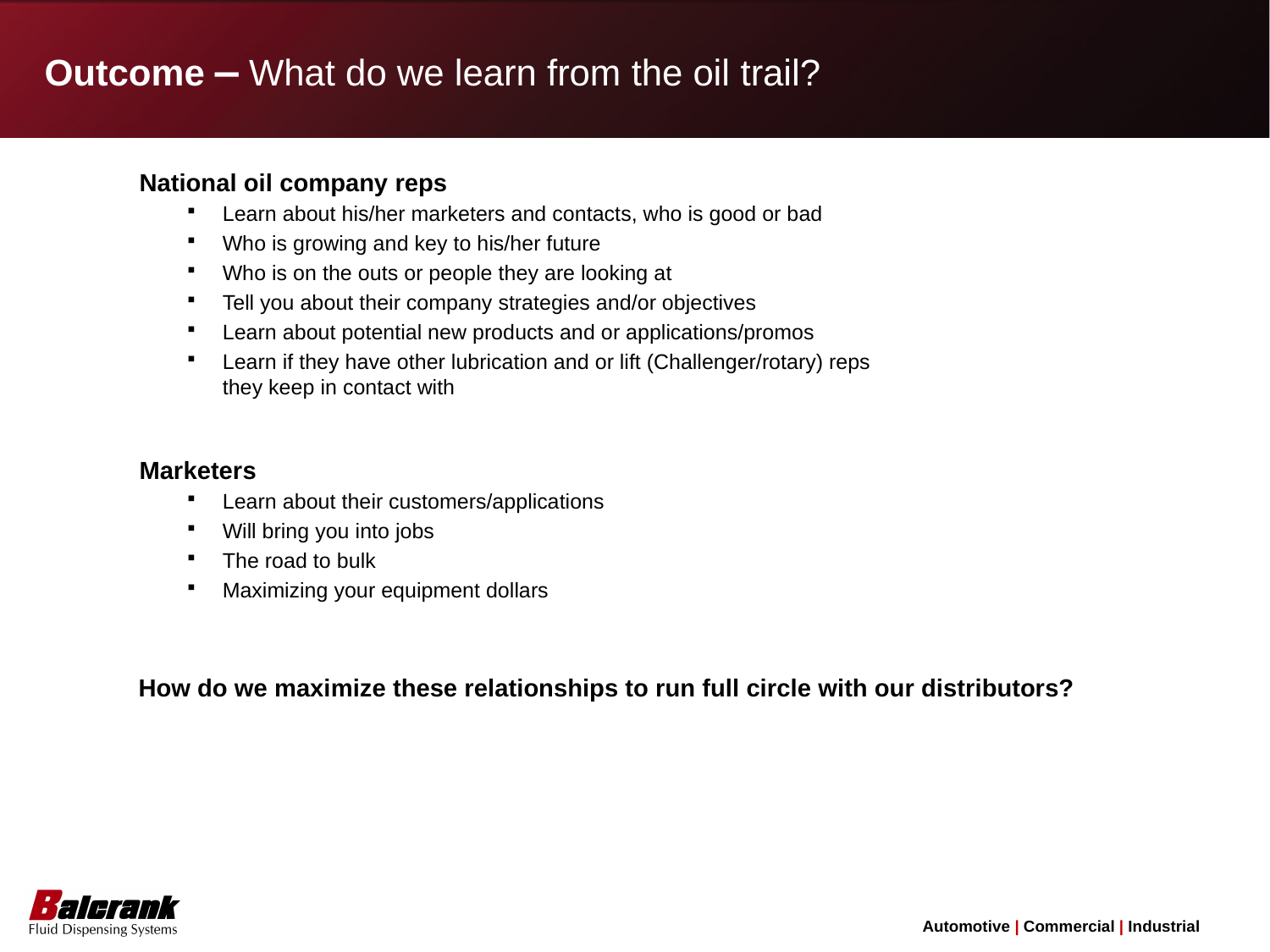

# Outcome – What do we learn from the oil trail?
National oil company reps
Learn about his/her marketers and contacts, who is good or bad
Who is growing and key to his/her future
Who is on the outs or people they are looking at
Tell you about their company strategies and/or objectives
Learn about potential new products and or applications/promos
Learn if they have other lubrication and or lift (Challenger/rotary) reps they keep in contact with

Marketers
Learn about their customers/applications
Will bring you into jobs
The road to bulk
Maximizing your equipment dollars

How do we maximize these relationships to run full circle with our distributors?